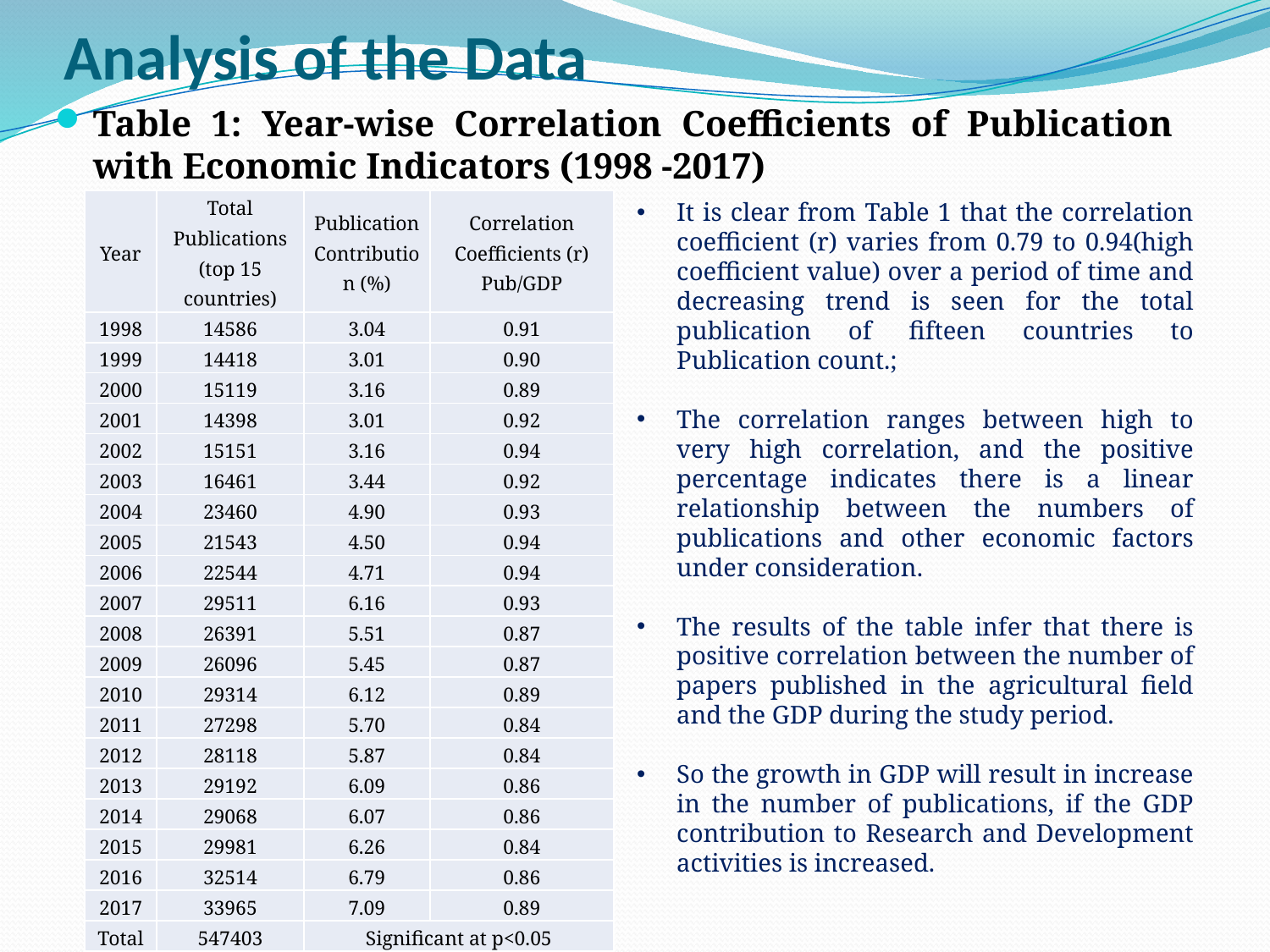

# Analysis of the Data
Table 1: Year-wise Correlation Coefficients of Publication with Economic Indicators (1998 -2017)

| Year | Total Publications (top 15 countries) | Publication Contribution (%) | Correlation Coefficients (r) Pub/GDP |
| --- | --- | --- | --- |
| 1998 | 14586 | 3.04 | 0.91 |
| 1999 | 14418 | 3.01 | 0.90 |
| 2000 | 15119 | 3.16 | 0.89 |
| 2001 | 14398 | 3.01 | 0.92 |
| 2002 | 15151 | 3.16 | 0.94 |
| 2003 | 16461 | 3.44 | 0.92 |
| 2004 | 23460 | 4.90 | 0.93 |
| 2005 | 21543 | 4.50 | 0.94 |
| 2006 | 22544 | 4.71 | 0.94 |
| 2007 | 29511 | 6.16 | 0.93 |
| 2008 | 26391 | 5.51 | 0.87 |
| 2009 | 26096 | 5.45 | 0.87 |
| 2010 | 29314 | 6.12 | 0.89 |
| 2011 | 27298 | 5.70 | 0.84 |
| 2012 | 28118 | 5.87 | 0.84 |
| 2013 | 29192 | 6.09 | 0.86 |
| 2014 | 29068 | 6.07 | 0.86 |
| 2015 | 29981 | 6.26 | 0.84 |
| 2016 | 32514 | 6.79 | 0.86 |
| 2017 | 33965 | 7.09 | 0.89 |
| Total | 547403 | Significant at p<0.05 |  |
It is clear from Table 1 that the correlation coefficient (r) varies from 0.79 to 0.94(high coefficient value) over a period of time and decreasing trend is seen for the total publication of fifteen countries to Publication count.;

The correlation ranges between high to very high correlation, and the positive percentage indicates there is a linear relationship between the numbers of publications and other economic factors under consideration.

The results of the table infer that there is positive correlation between the number of papers published in the agricultural field and the GDP during the study period.

So the growth in GDP will result in increase in the number of publications, if the GDP contribution to Research and Development activities is increased.